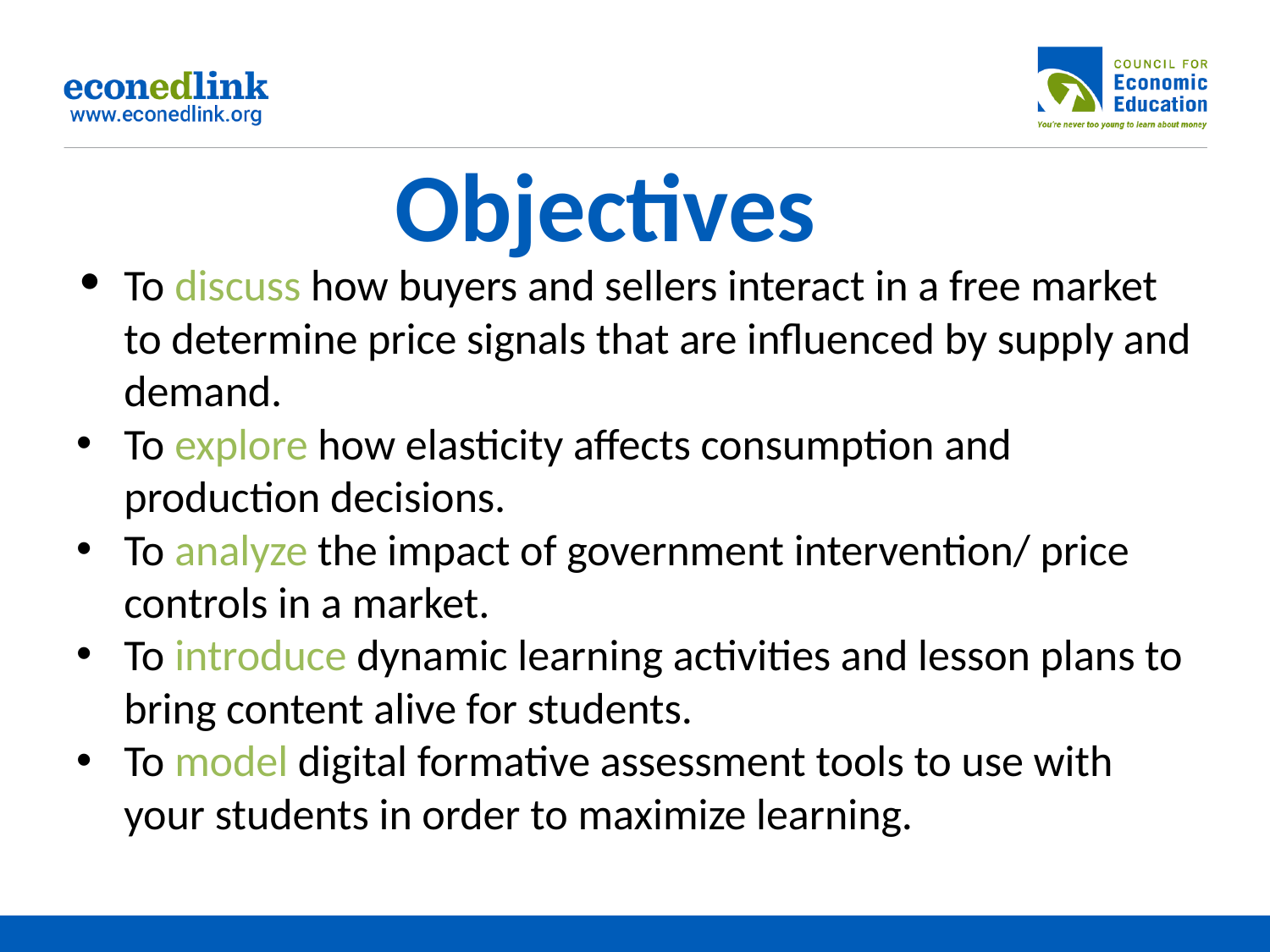

# Objectives
To discuss how buyers and sellers interact in a free market to determine price signals that are influenced by supply and demand.
To explore how elasticity affects consumption and production decisions.
To analyze the impact of government intervention/ price controls in a market.
To introduce dynamic learning activities and lesson plans to bring content alive for students.
To model digital formative assessment tools to use with your students in order to maximize learning.